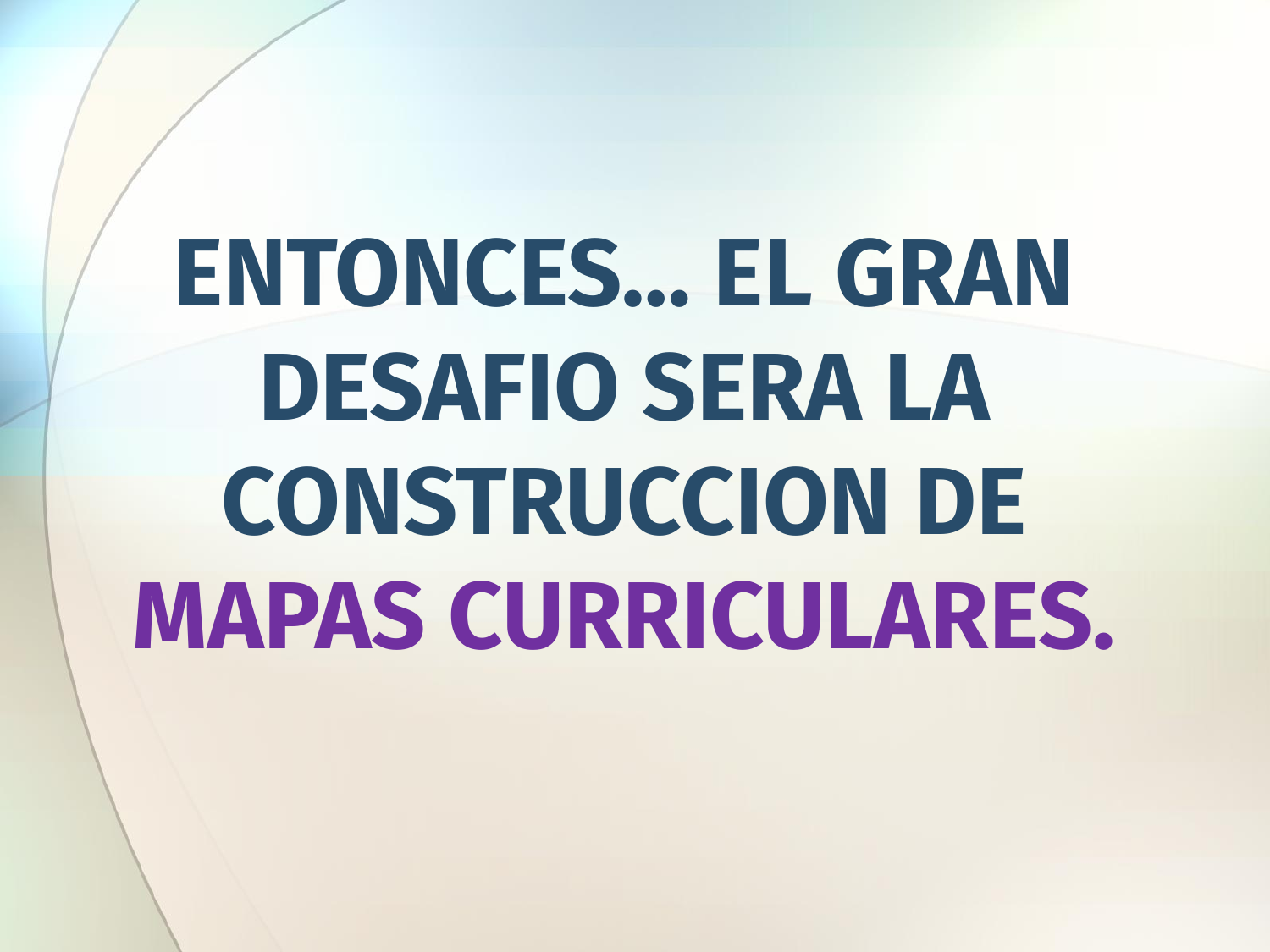

# ENTONCES… EL GRAN DESAFIO SERA LA CONSTRUCCION DE MAPAS CURRICULARES.